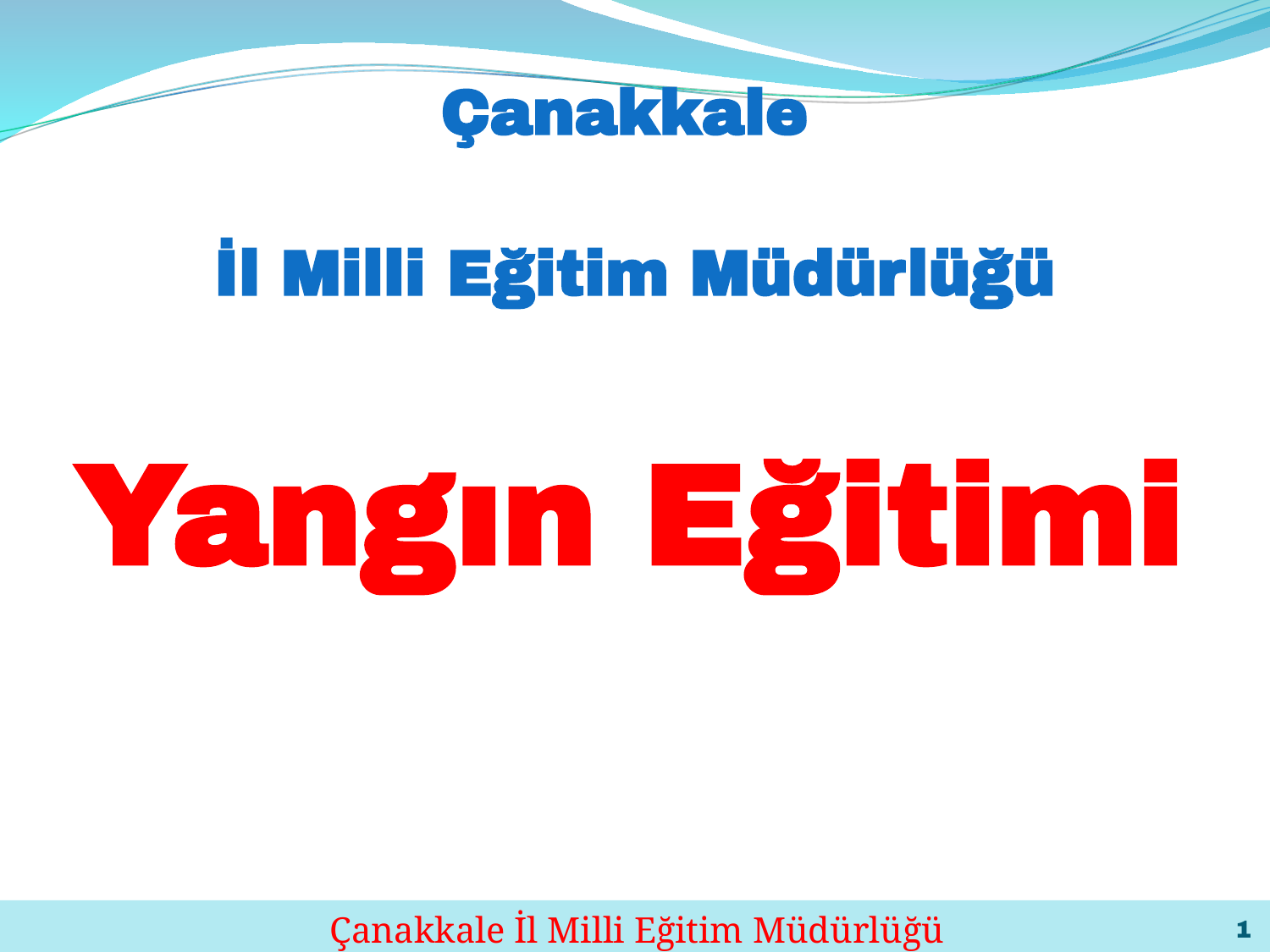

Çanakkale
İl Milli Eğitim Müdürlüğü
Yangın Eğitimi

 Çanakkale İl Milli Eğitim Müdürlüğü
1